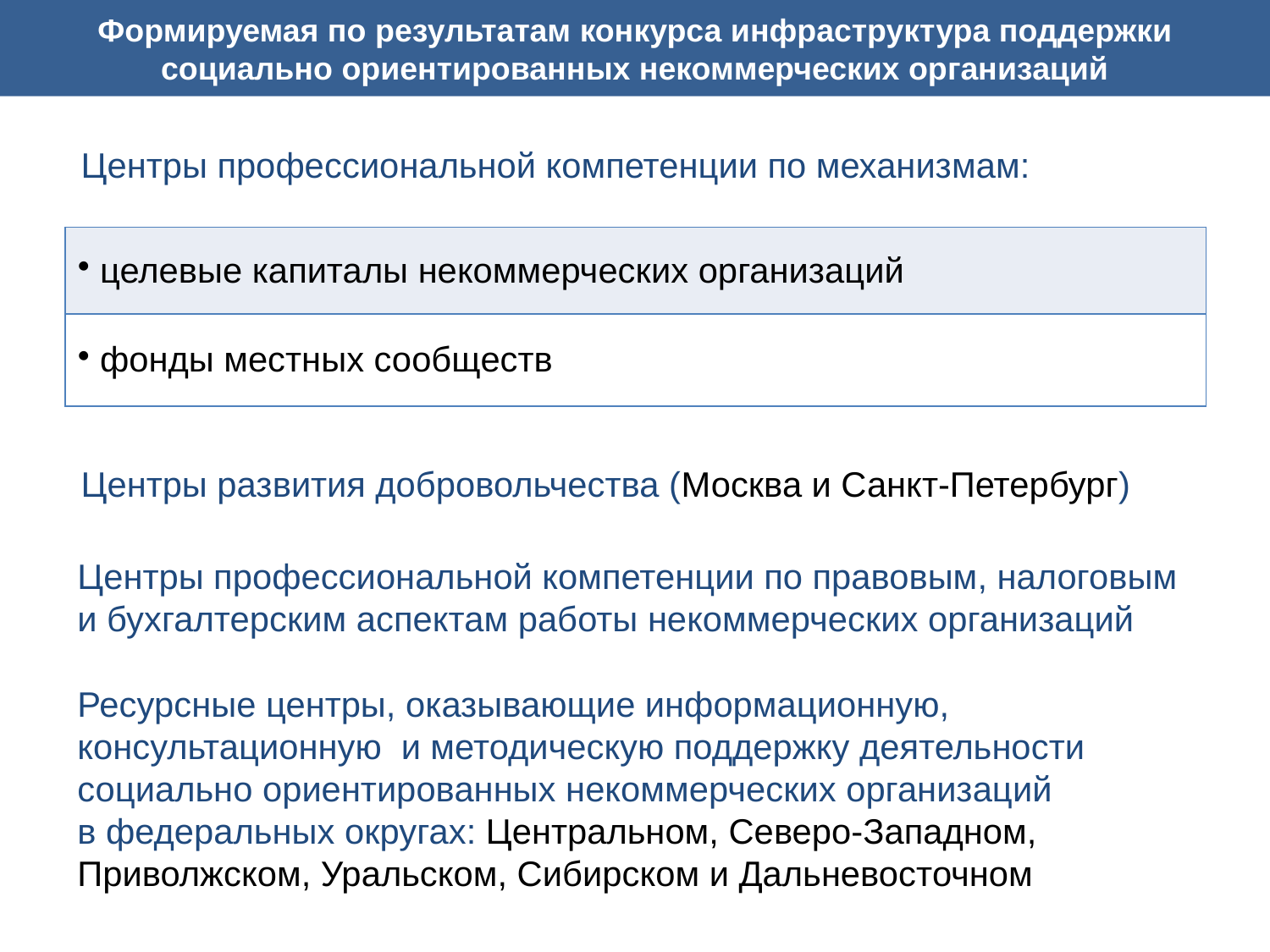

Формируемая по результатам конкурса инфраструктура поддержки социально ориентированных некоммерческих организаций
Центры профессиональной компетенции по механизмам:
| целевые капиталы некоммерческих организаций |
| --- |
| фонды местных сообществ |
Центры развития добровольчества (Москва и Санкт-Петербург)
Центры профессиональной компетенции по правовым, налоговым и бухгалтерским аспектам работы некоммерческих организаций
Ресурсные центры, оказывающие информационную, консультационную  и методическую поддержку деятельности социально ориентированных некоммерческих организаций
в федеральных округах: Центральном, Северо-Западном, Приволжском, Уральском, Сибирском и Дальневосточном